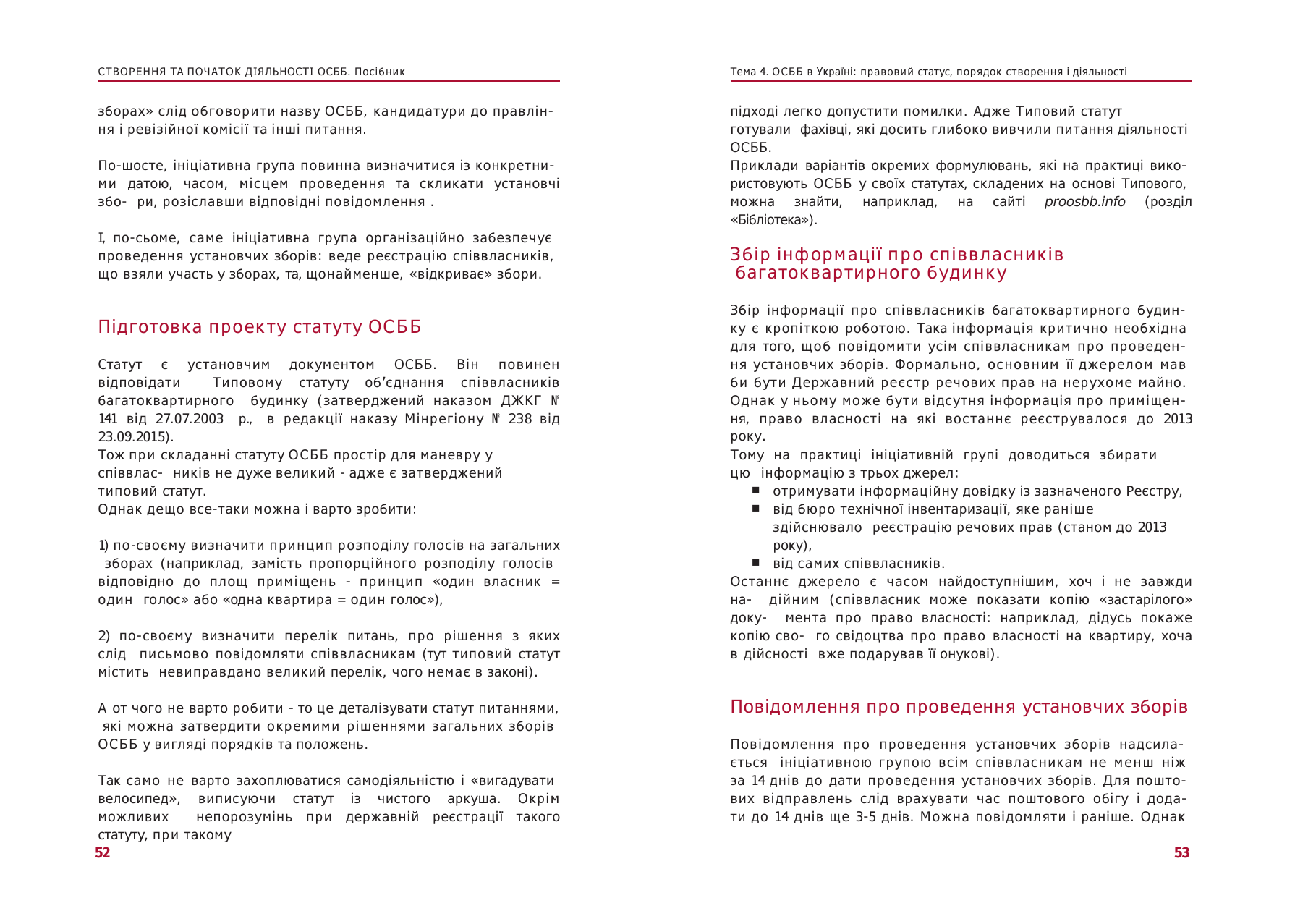

СТВОРЕННЯ ТА ПОЧАТОК ДІЯЛЬНОСТІ ОСББ. Посібник
Тема 4. ОСББ в Україні: правовий статус, порядок створення і діяльності
зборах» слід обговорити назву ОСББ, кандидатури до правлін-  ня і ревізійної комісії та інші питання.
підході легко допустити помилки. Адже Типовий статут готували  фахівці, які досить глибоко вивчили питання діяльності ОСББ.
Приклади варіантів окремих формулювань, які на практиці вико-  ристовують ОСББ у своїх статутах, складених на основі Типового,  можна знайти, наприклад, на сайті proosbb.info (розділ «Бібліотека»).
По-шосте, ініціативна група повинна визначитися із конкретни-  ми датою, часом, місцем проведення та скликати установчі збо-  ри, розіславши відповідні повідомлення .
І, по-сьоме, саме ініціативна група організаційно забезпечує  проведення установчих зборів: веде реєстрацію співвласників,  що взяли участь у зборах, та, щонайменше, «відкриває» збори.
Збір інформації про співвласників  багатоквартирного будинку
Збір інформації про співвласників багатоквартирного будин-  ку є кропіткою роботою. Така інформація критично необхідна  для того, щоб повідомити усім співвласникам про проведен-  ня установчих зборів. Формально, основним її джерелом мав  би бути Державний реєстр речових прав на нерухоме майно.  Однак у ньому може бути відсутня інформація про приміщен-  ня, право власності на які востаннє реєструвалося до 2013 року.
Підготовка проекту статуту ОСББ
Статут є установчим документом ОСББ. Він повинен відповідати  Типовому статуту об’єднання співвласників багатоквартирного  будинку (затверджений наказом ДЖКГ № 141 від 27.07.2003  р.,  в редакції наказу Мінрегіону № 238 від 23.09.2015).
Тому на практиці ініціативній групі доводиться збирати цю  інформацію з трьох джерел:
Тож при складанні статуту ОСББ простір для маневру у співвлас-  ників не дуже великий - адже є затверджений типовий статут.
отримувати інформаційну довідку із зазначеного Реєстру,
від бюро технічної інвентаризації, яке раніше здійснювало  реєстрацію речових прав (станом до 2013 року),
від самих співвласників.
Однак дещо все-таки можна і варто зробити:
1) по-своєму визначити принцип розподілу голосів на загальних  зборах (наприклад, замість пропорційного розподілу голосів  відповідно до площ приміщень - принцип «один власник = один  голос» або «одна квартира = один голос»),
Останнє джерело є часом найдоступнішим, хоч і не завжди на-  дійним (співвласник може показати копію «застарілого» доку-  мента про право власності: наприклад, дідусь покаже копію сво-  го свідоцтва про право власності на квартиру, хоча в дійсності  вже подарував її онукові).
2) по-своєму визначити перелік питань, про рішення з яких слід  письмово повідомляти співвласникам (тут типовий статут містить  невиправдано великий перелік, чого немає в законі).
Повідомлення про проведення установчих зборів
Повідомлення про проведення установчих зборів надсила-  ється  ініціативною групою всім співвласникам не менш ніж  за 14 днів до дати проведення установчих зборів. Для пошто-  вих відправлень слід врахувати час поштового обігу і дода-  ти до 14 днів ще 3-5 днів. Можна повідомляти і раніше. Однак
А от чого не варто робити - то це деталізувати статут питаннями,  які можна затвердити окремими рішеннями загальних зборів  ОСББ у вигляді порядків та положень.
Так само не варто захоплюватися самодіяльністю і «вигадувати  велосипед», виписуючи статут із чистого аркуша. Окрім можливих  непорозумінь при державній реєстрації такого статуту, при такому
52
53